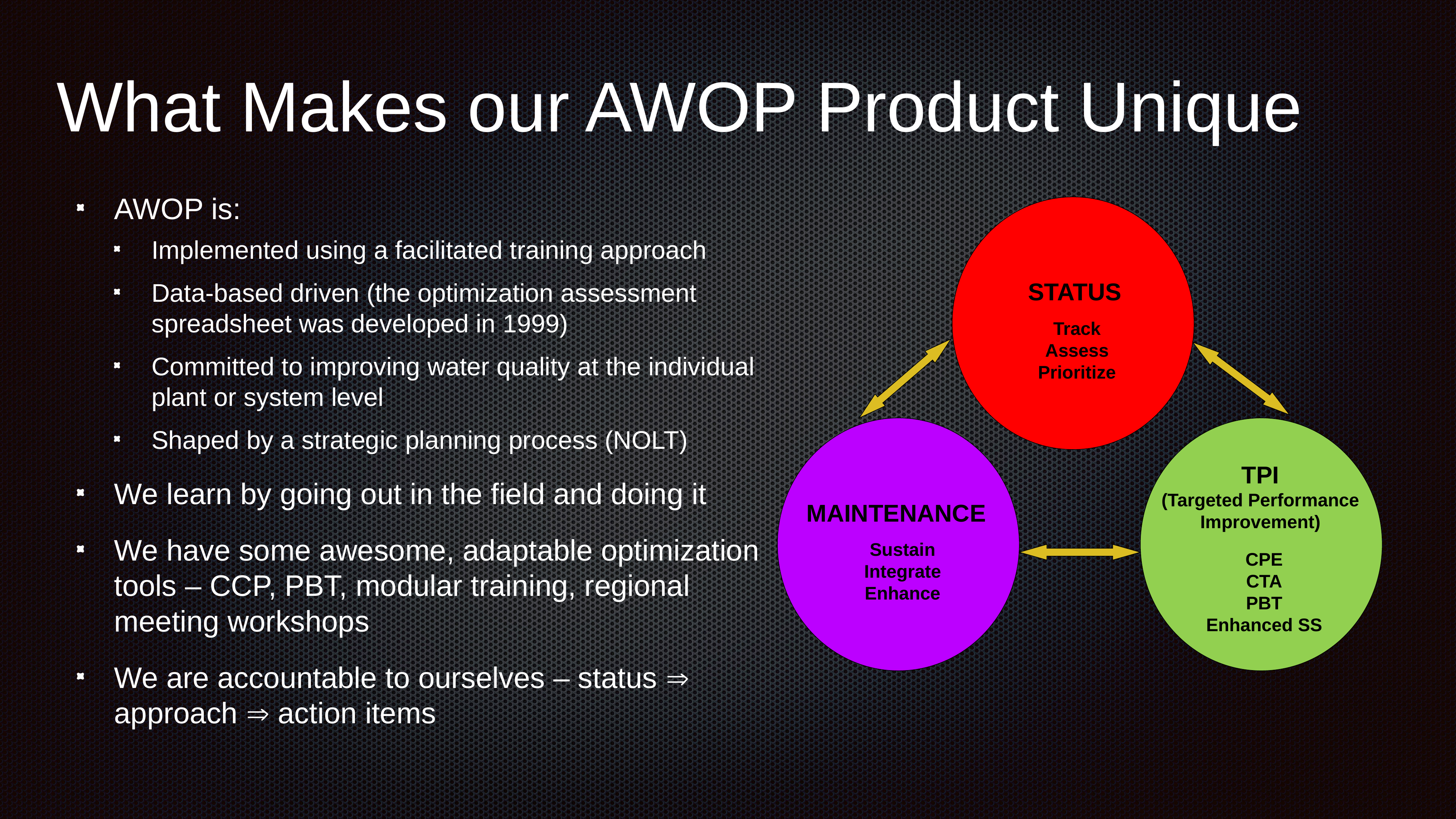

# What Makes our AWOP Product Unique
AWOP is:
Implemented using a facilitated training approach
Data-based driven (the optimization assessment spreadsheet was developed in 1999)
Committed to improving water quality at the individual plant or system level
Shaped by a strategic planning process (NOLT)
We learn by going out in the field and doing it
We have some awesome, adaptable optimization tools – CCP, PBT, modular training, regional meeting workshops
We are accountable to ourselves – status ⇒ approach ⇒ action items

STATUS
Track
Assess
Prioritize

TPI
(Targeted Performance
Improvement)
MAINTENANCE
Sustain
Integrate
Enhance
CPE
CTA
PBT
Enhanced SS